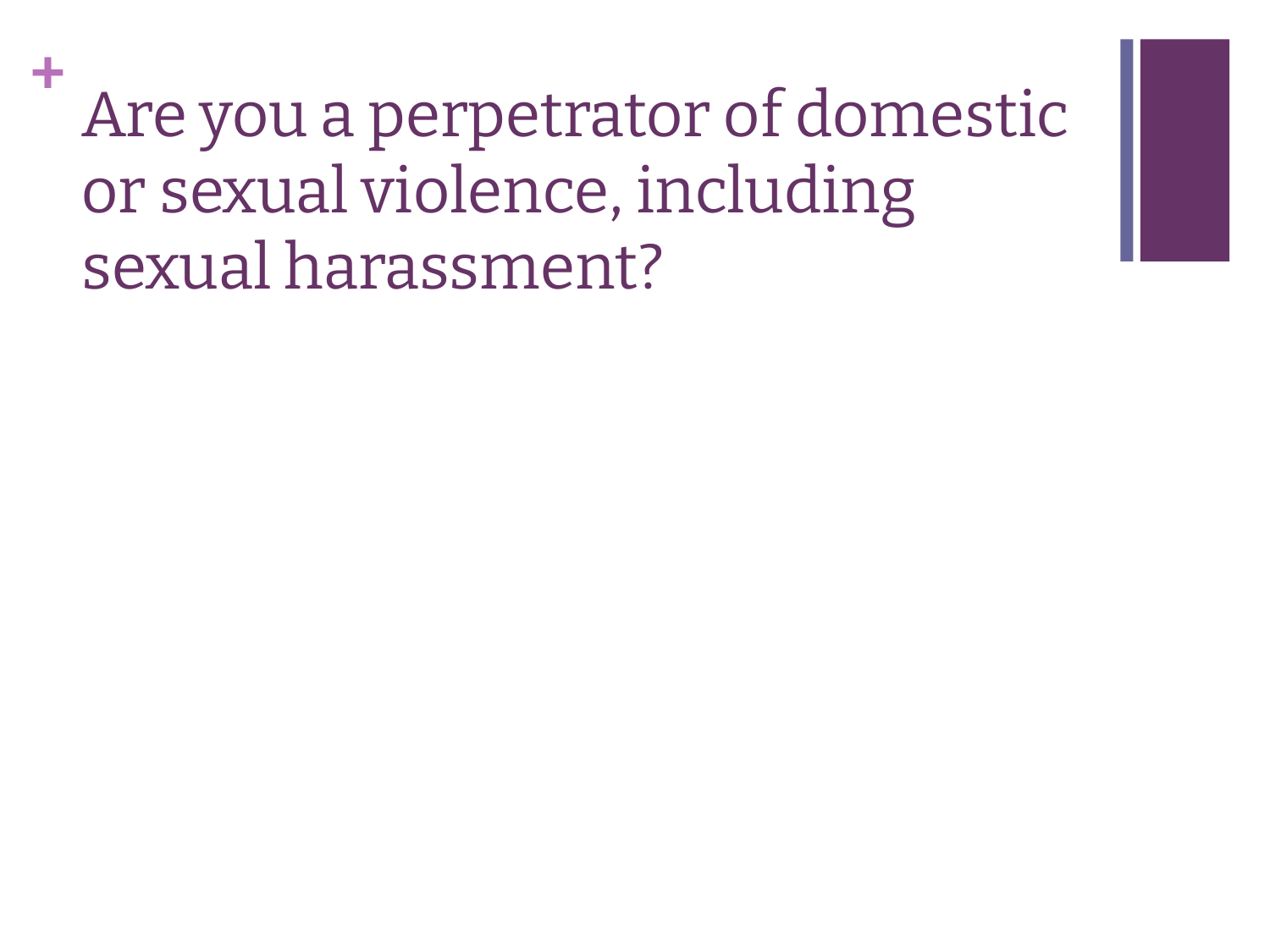

# Are you a perpetrator of domestic or sexual violence, including sexual harassment?